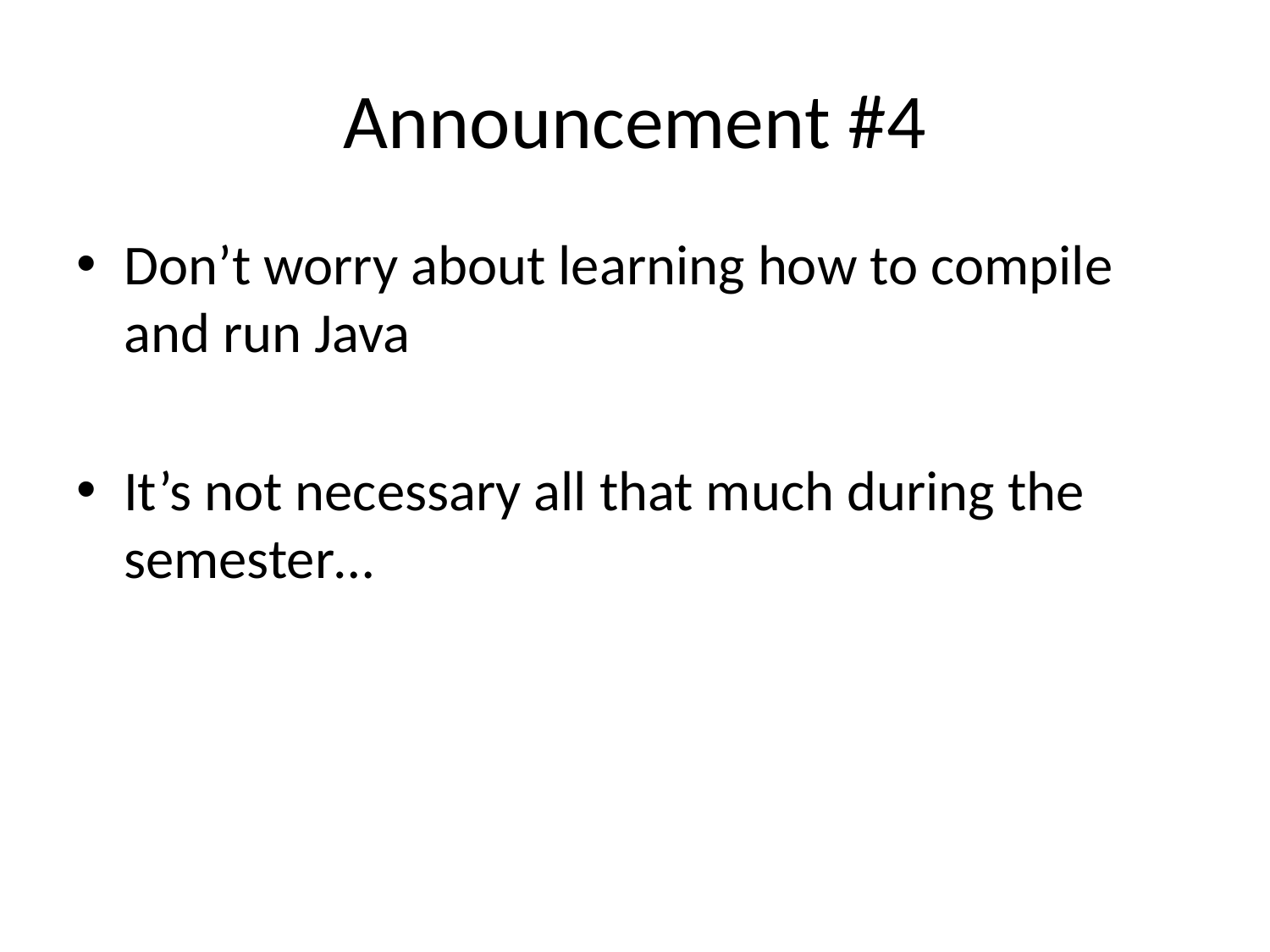

# Announcement #4
Don’t worry about learning how to compile and run Java

It’s not necessary all that much during the semester…